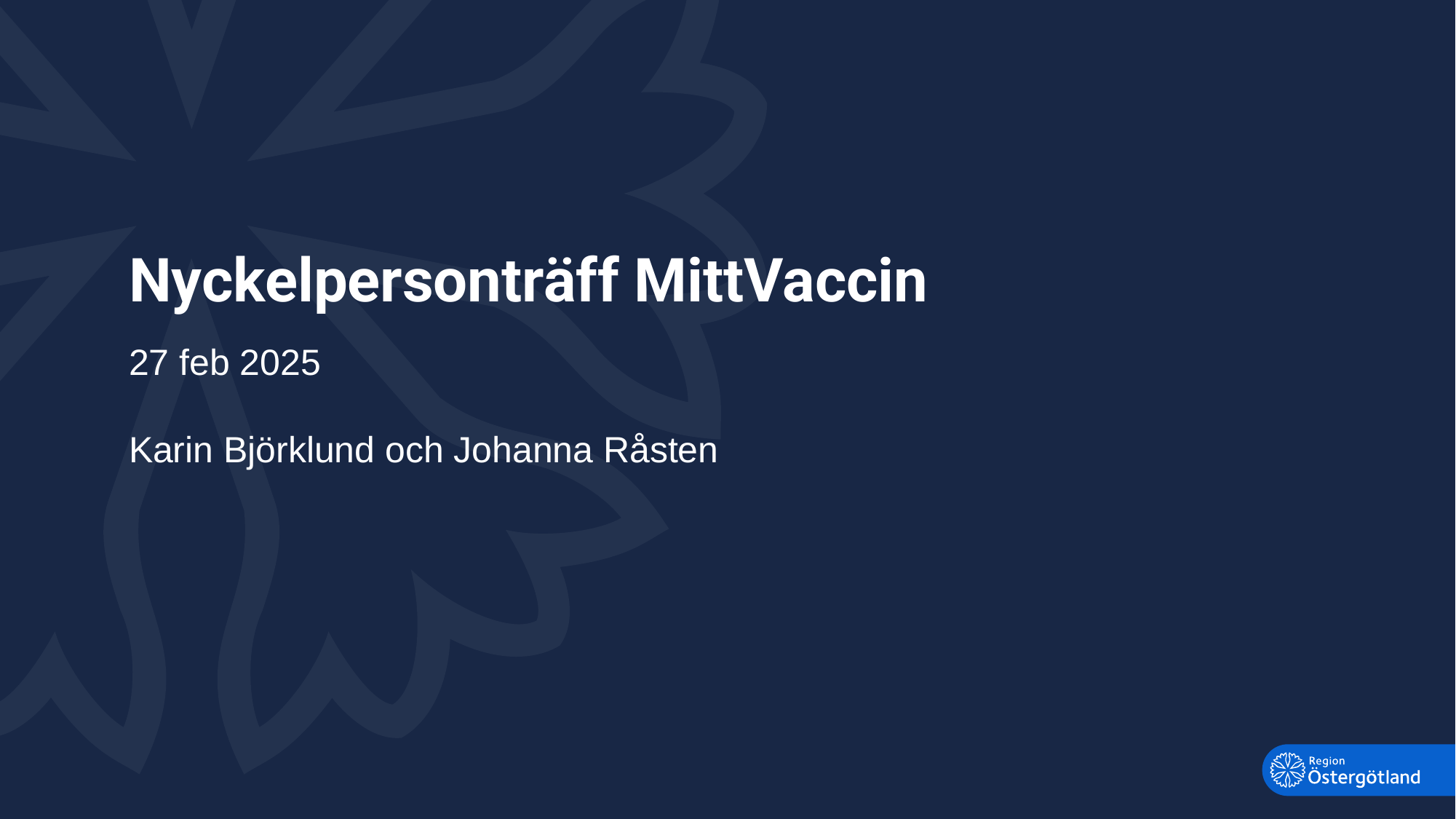

# Nyckelpersonträff MittVaccin
27 feb 2025

Karin Björklund och Johanna Råsten